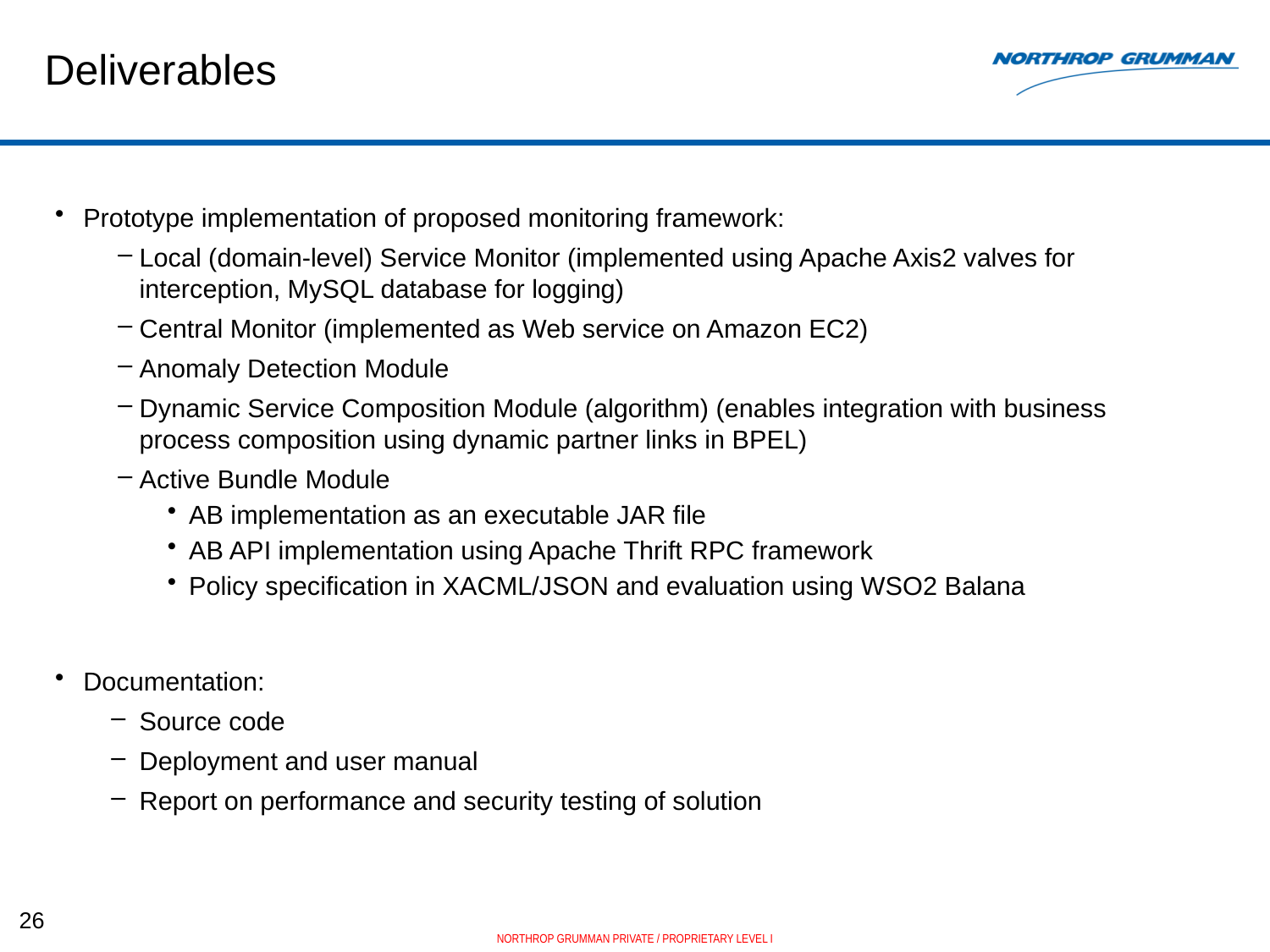

# Deliverables
Prototype implementation of proposed monitoring framework:
Local (domain-level) Service Monitor (implemented using Apache Axis2 valves for interception, MySQL database for logging)
Central Monitor (implemented as Web service on Amazon EC2)
Anomaly Detection Module
Dynamic Service Composition Module (algorithm) (enables integration with business process composition using dynamic partner links in BPEL)
Active Bundle Module
AB implementation as an executable JAR file
AB API implementation using Apache Thrift RPC framework
Policy specification in XACML/JSON and evaluation using WSO2 Balana

Documentation:
Source code
Deployment and user manual
Report on performance and security testing of solution
26
NORTHROP GRUMMAN PRIVATE / PROPRIETARY LEVEL I